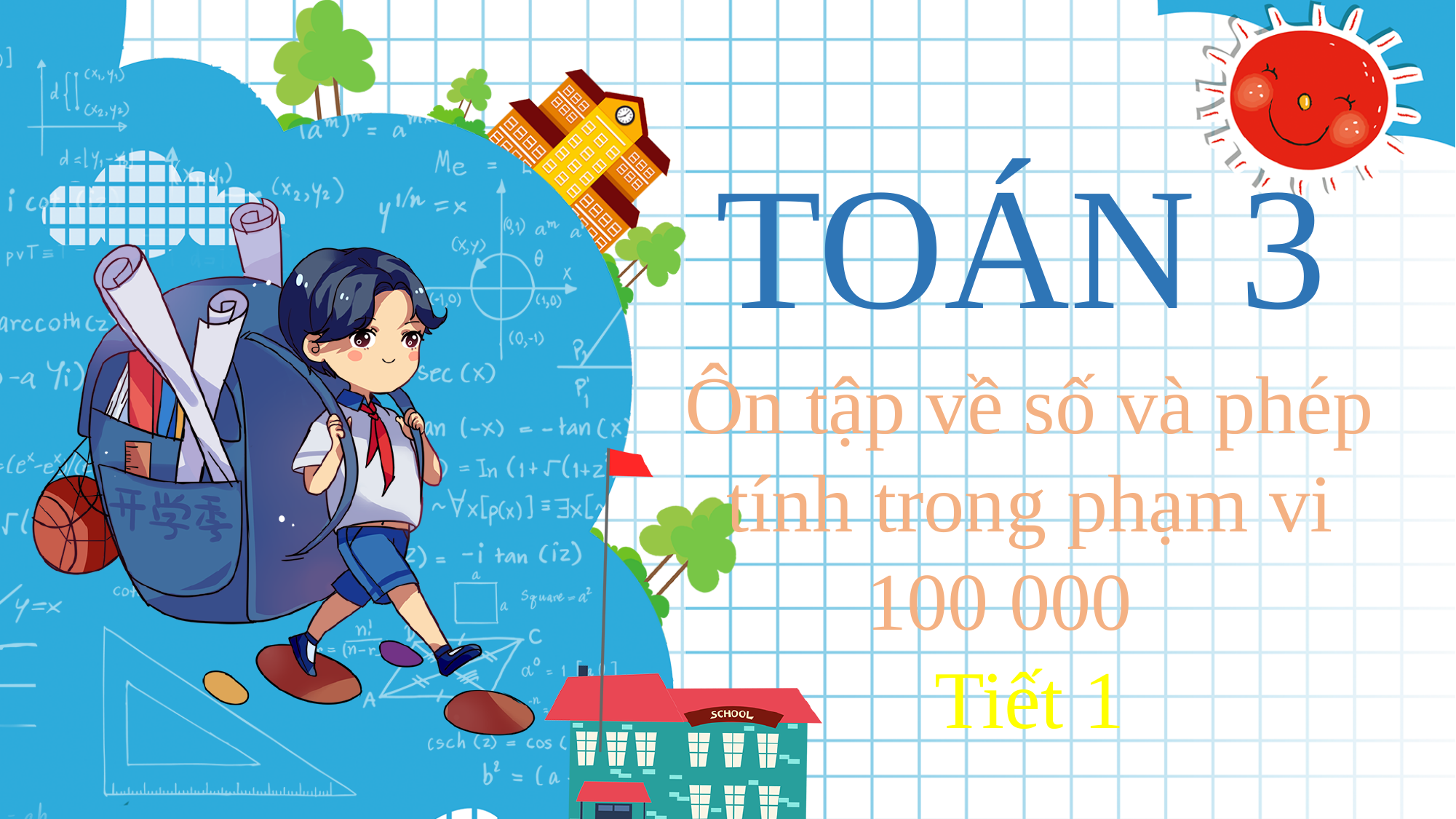

TOÁN 3
Ôn tập về số và phép tính trong phạm vi
100 000
Tiết 1